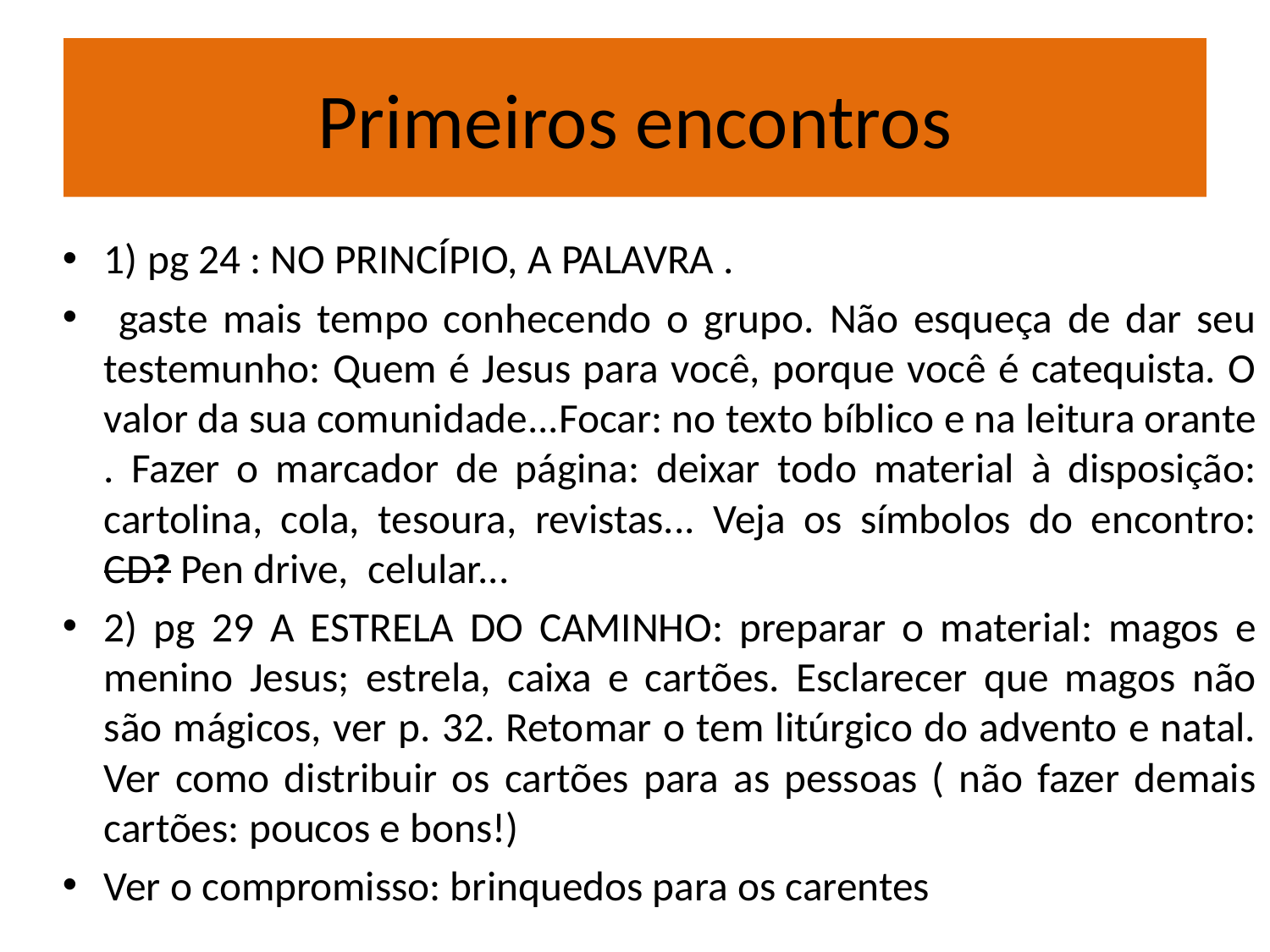

# Primeiros encontros
1) pg 24 : NO PRINCÍPIO, A PALAVRA .
 gaste mais tempo conhecendo o grupo. Não esqueça de dar seu testemunho: Quem é Jesus para você, porque você é catequista. O valor da sua comunidade...Focar: no texto bíblico e na leitura orante . Fazer o marcador de página: deixar todo material à disposição: cartolina, cola, tesoura, revistas... Veja os símbolos do encontro: CD? Pen drive,  celular...
2) pg 29 A ESTRELA DO CAMINHO: preparar o material: magos e menino Jesus; estrela, caixa e cartões. Esclarecer que magos não são mágicos, ver p. 32. Retomar o tem litúrgico do advento e natal. Ver como distribuir os cartões para as pessoas ( não fazer demais cartões: poucos e bons!)
Ver o compromisso: brinquedos para os carentes